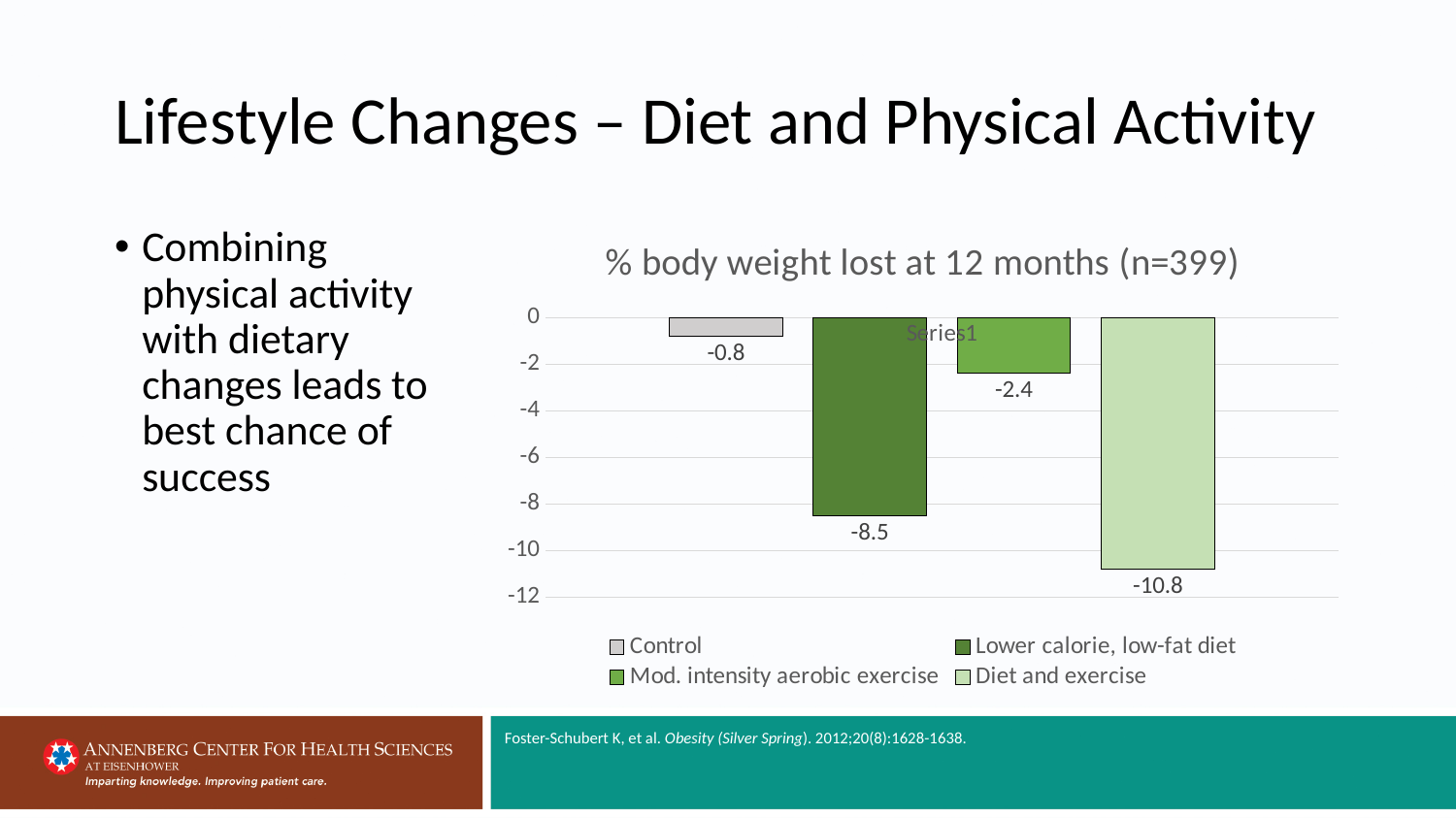

# Lifestyle Changes – Diet and Physical Activity
Combining physical activity with dietary changes leads to best chance of success

### Chart: % body weight lost at 12 months (n=399)

| Category | Control | Lower calorie, low-fat diet | Mod. intensity aerobic exercise | Diet and exercise |
|---|---|---|---|---|
|  | -0.8 | -8.5 | -2.4 | -10.8 |
Foster-Schubert K, et al. Obesity (Silver Spring). 2012;20(8):1628-1638.